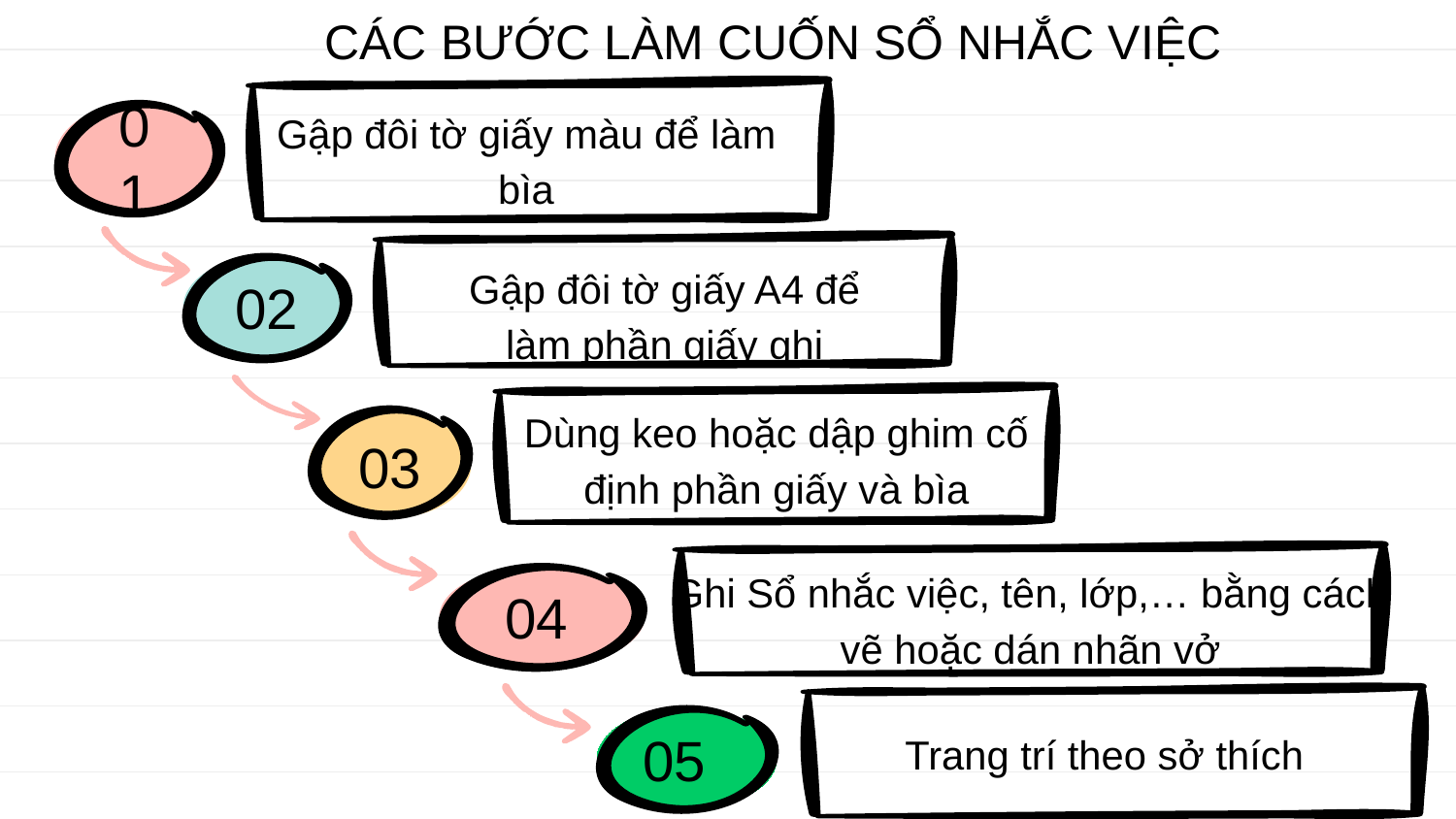

# CÁC BƯỚC LÀM CUỐN SỔ NHẮC VIỆC

Gập đôi tờ giấy màu để làm bìa
01

Gập đôi tờ giấy A4 để làm phần giấy ghi
02

Dùng keo hoặc dập ghim cố định phần giấy và bìa

03

Ghi Sổ nhắc việc, tên, lớp,… bằng cách vẽ hoặc dán nhãn vở

04

Trang trí theo sở thích
05